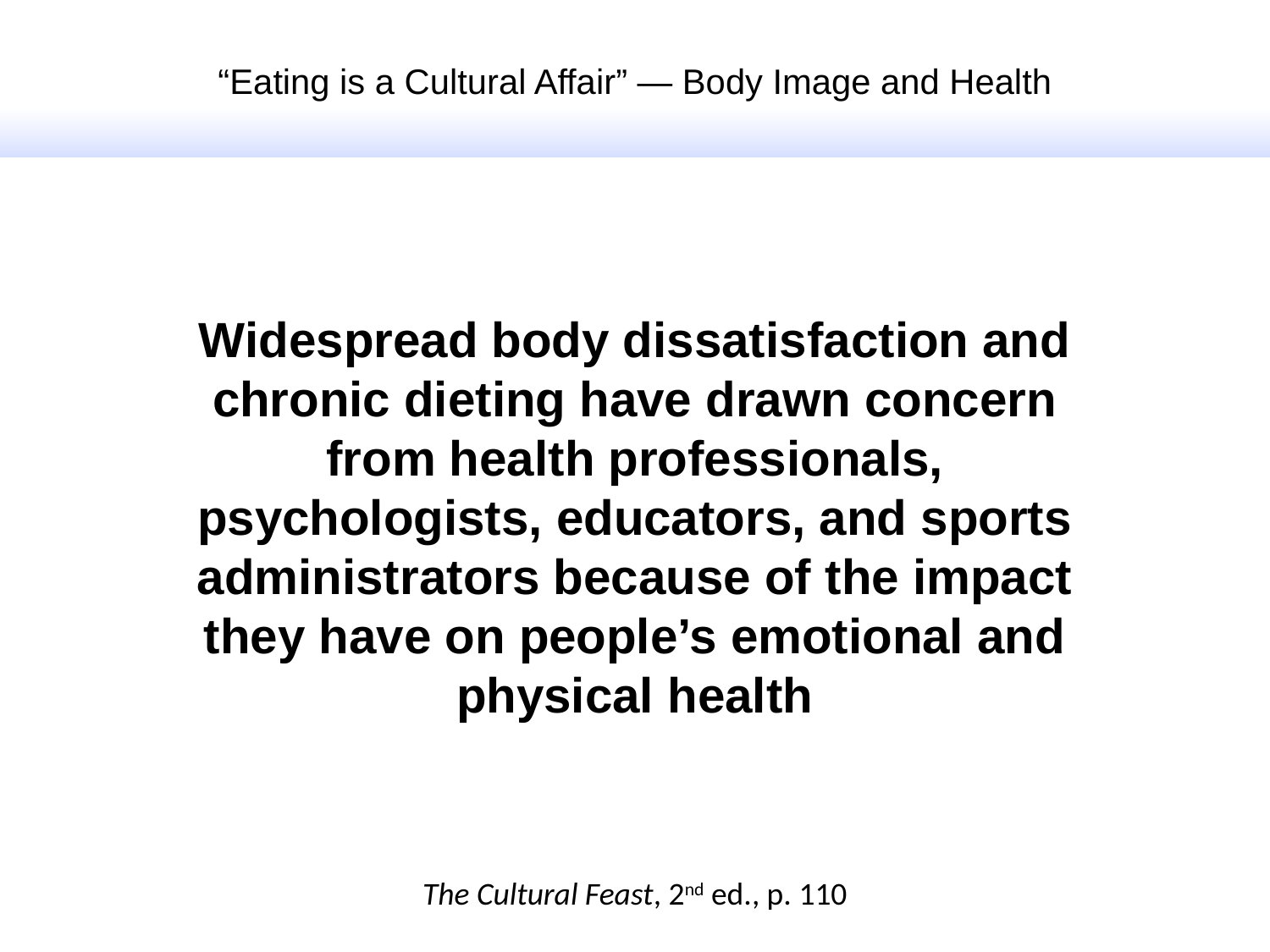

“Eating is a Cultural Affair” — Body Image and Health

Widespread body dissatisfaction and chronic dieting have drawn concern from health professionals, psychologists, educators, and sports administrators because of the impact they have on people’s emotional and physical health
The Cultural Feast, 2nd ed., p. 110